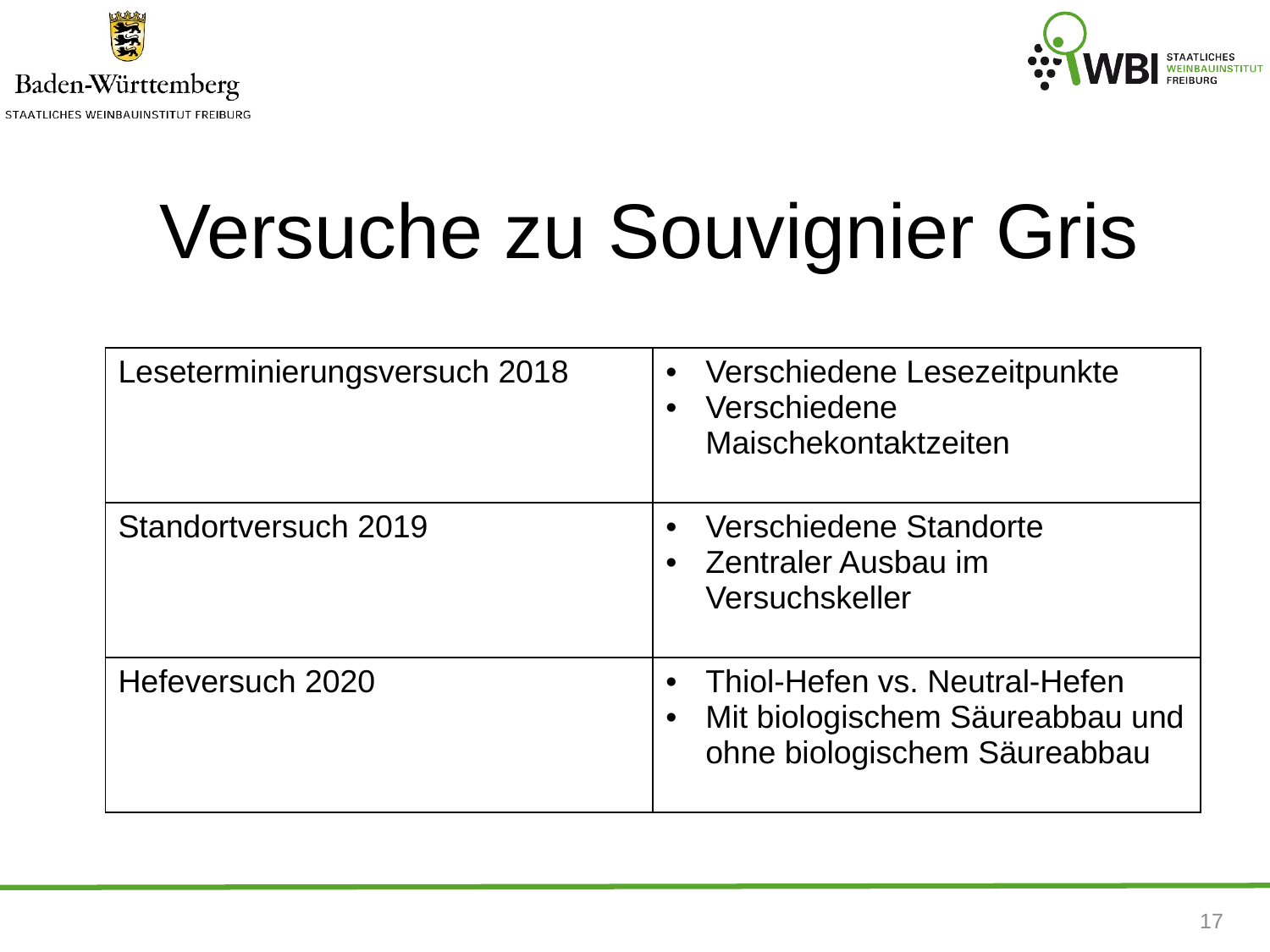

# Versuche zu Souvignier Gris
| Leseterminierungsversuch 2018 | Verschiedene Lesezeitpunkte Verschiedene Maischekontaktzeiten |
| --- | --- |
| Standortversuch 2019 | Verschiedene Standorte Zentraler Ausbau im Versuchskeller |
| Hefeversuch 2020 | Thiol-Hefen vs. Neutral-Hefen Mit biologischem Säureabbau und ohne biologischem Säureabbau |
17